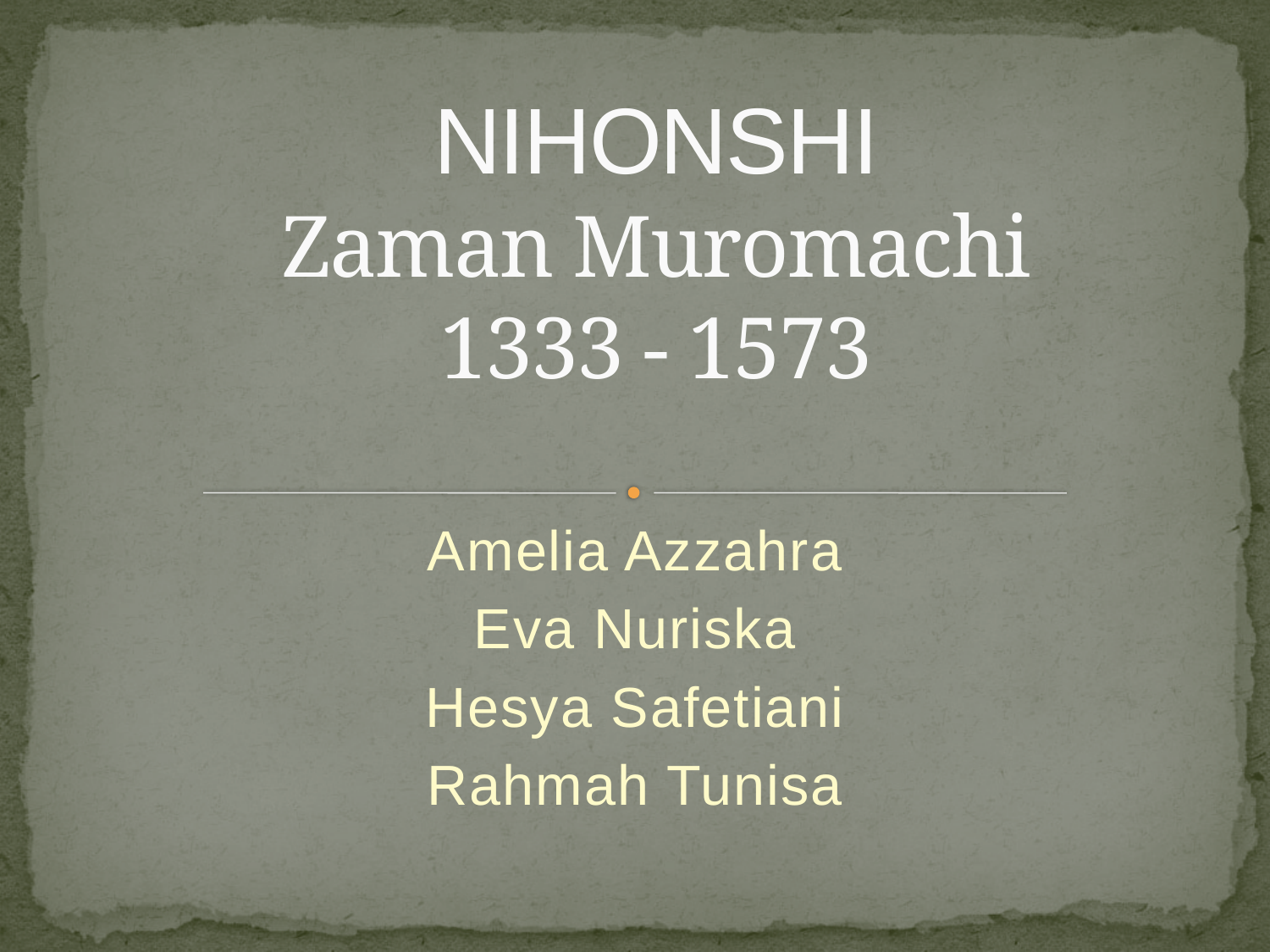

# NIHONSHI Zaman Muromachi 1333 - 1573
Amelia Azzahra
Eva Nuriska
Hesya Safetiani
Rahmah Tunisa